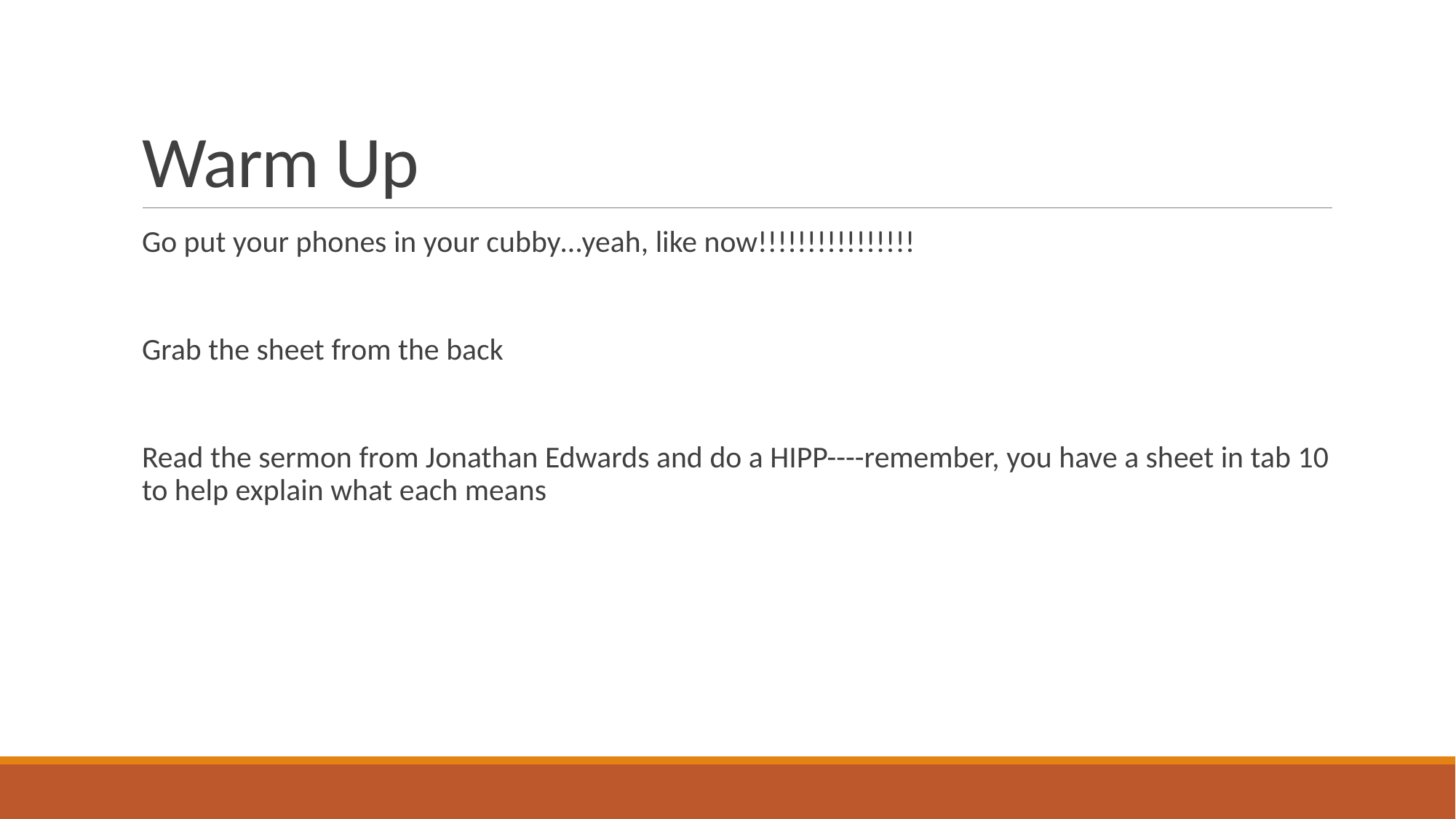

# Warm Up
Go put your phones in your cubby…yeah, like now!!!!!!!!!!!!!!!!

Grab the sheet from the back

Read the sermon from Jonathan Edwards and do a HIPP----remember, you have a sheet in tab 10 to help explain what each means